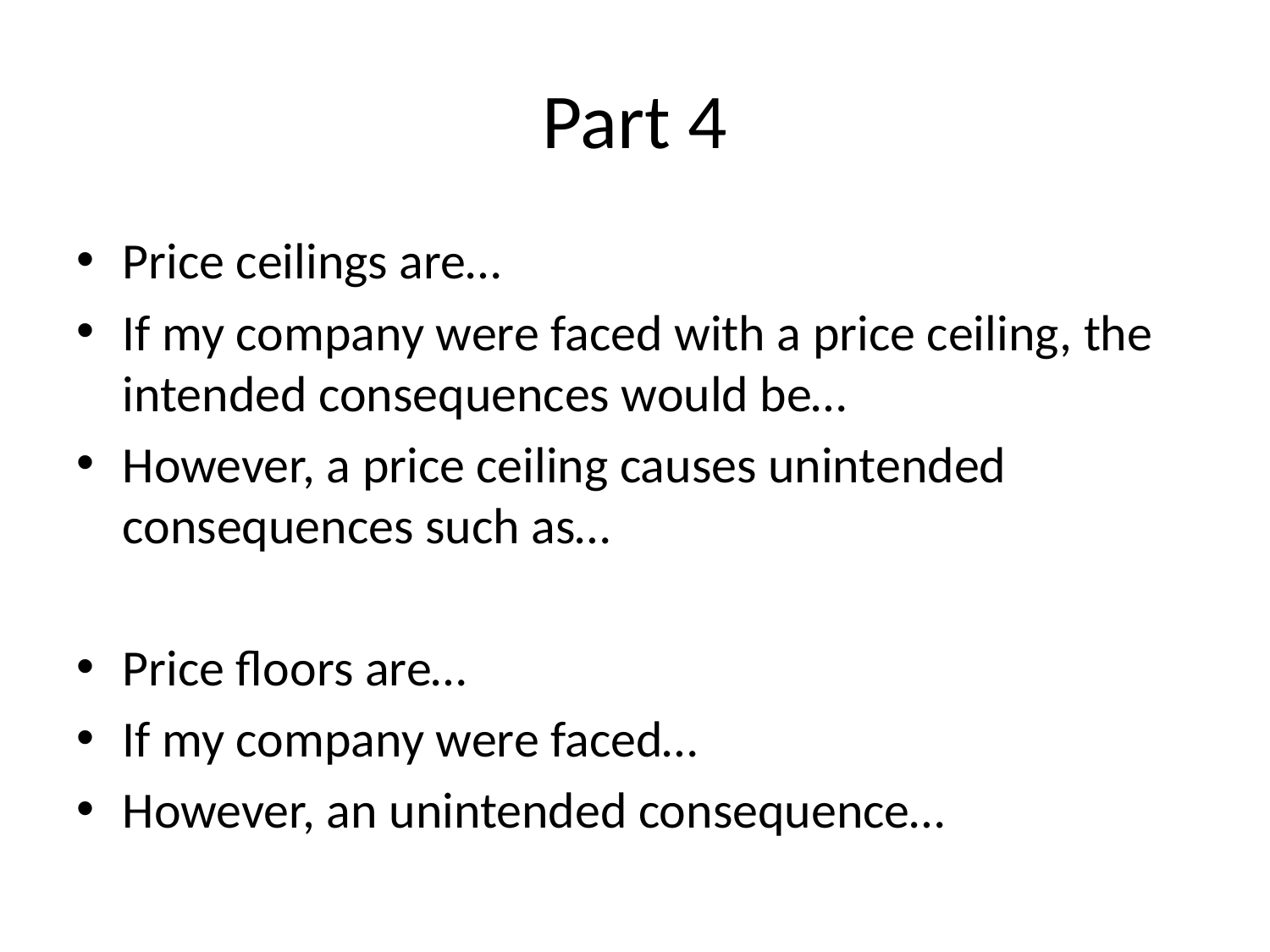

# Part 4
Price ceilings are…
If my company were faced with a price ceiling, the intended consequences would be…
However, a price ceiling causes unintended consequences such as…

Price floors are…
If my company were faced…
However, an unintended consequence…